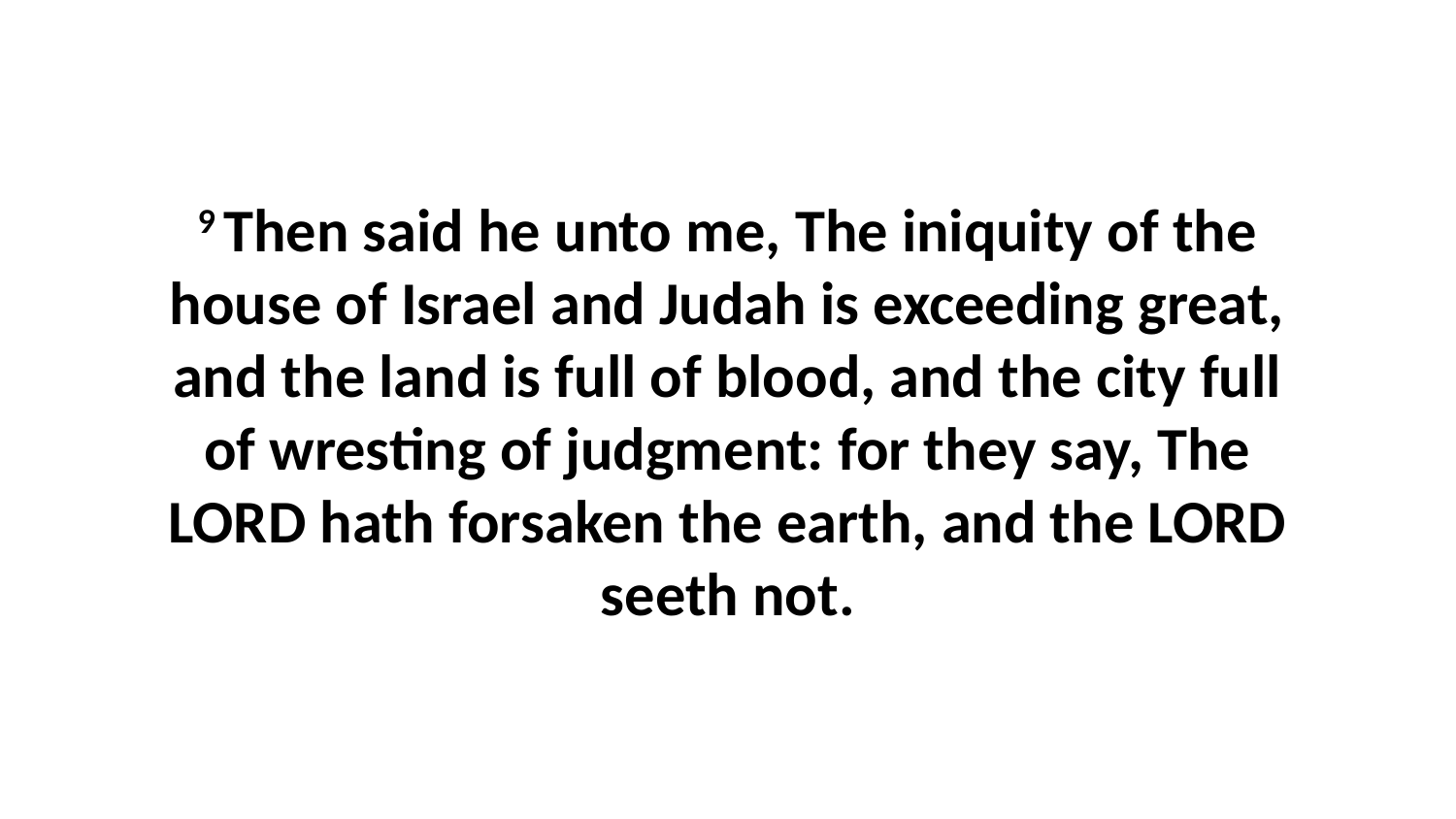

9 Then said he unto me, The iniquity of the house of Israel and Judah is exceeding great, and the land is full of blood, and the city full of wresting of judgment: for they say, The LORD hath forsaken the earth, and the LORD seeth not.